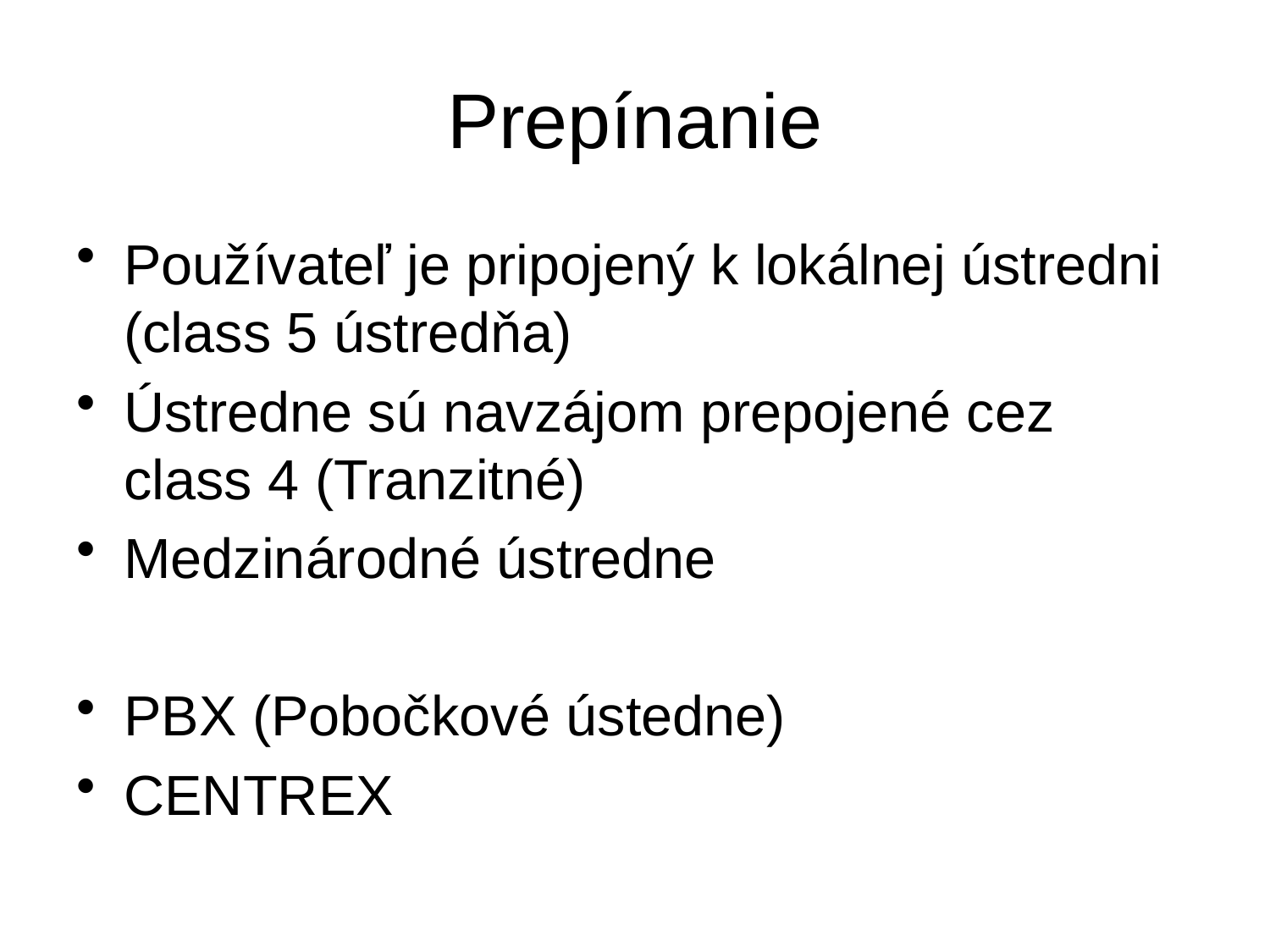

# Prepínanie
Používateľ je pripojený k lokálnej ústredni (class 5 ústredňa)
Ústredne sú navzájom prepojené cez class 4 (Tranzitné)
Medzinárodné ústredne

PBX (Pobočkové ústedne)
CENTREX